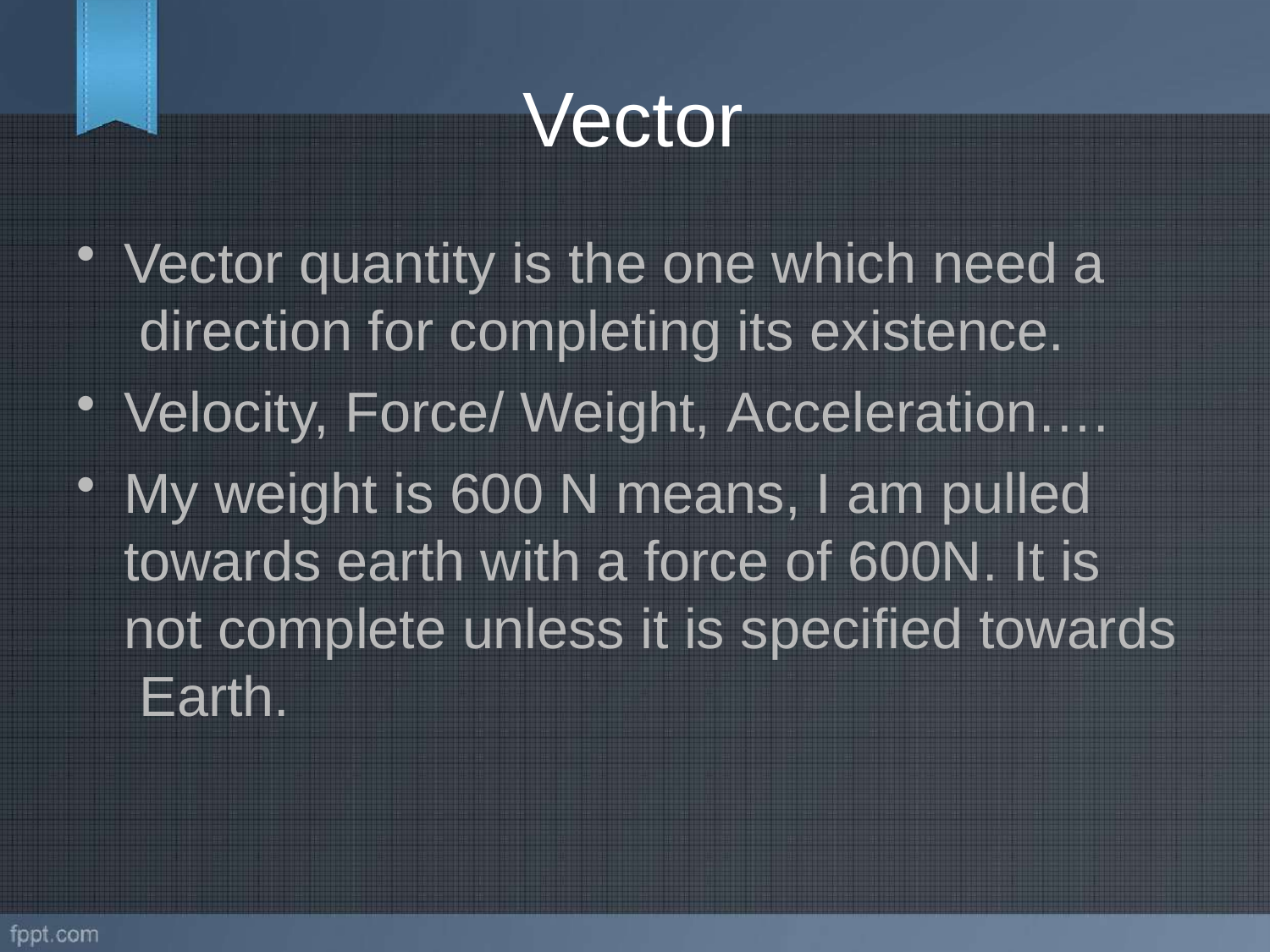

# Vector
Vector quantity is the one which need a  direction for completing its existence.
Velocity, Force/ Weight, Acceleration….
My weight is 600 N means, I am pulled  towards earth with a force of 600N. It is  not complete unless it is specified towards  Earth.